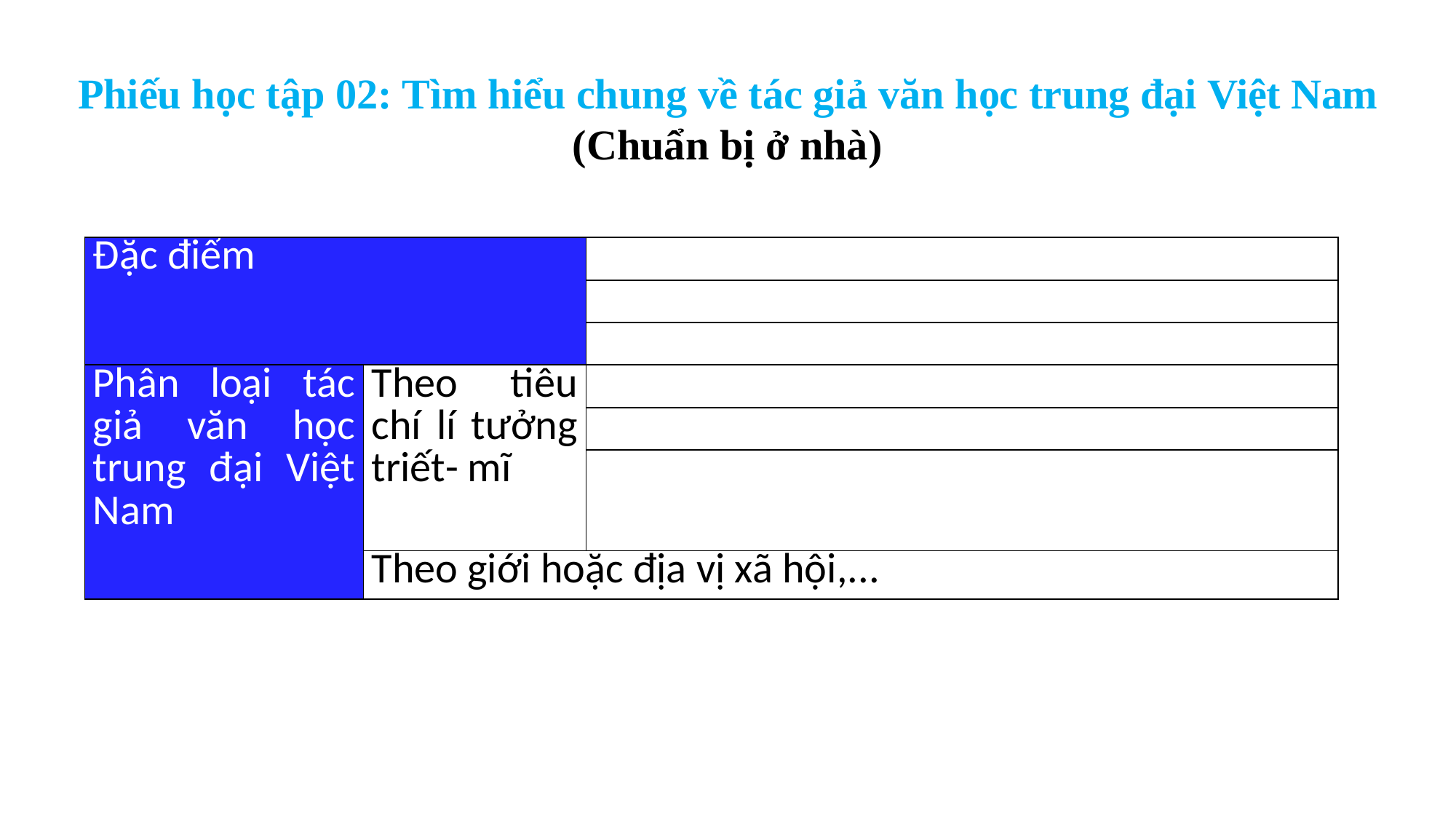

Phiếu học tập 02: Tìm hiểu chung về tác giả văn học trung đại Việt Nam (Chuẩn bị ở nhà)
| Đặc điểm |  |  |
| --- | --- | --- |
|  |  |  |
|  |  |  |
| Phân loại tác giả văn học trung đại Việt Nam | Theo tiêu chí lí tưởng triết- mĩ |  |
|  |  |  |
|  |  |  |
|  | Theo giới hoặc địa vị xã hội,... |  |